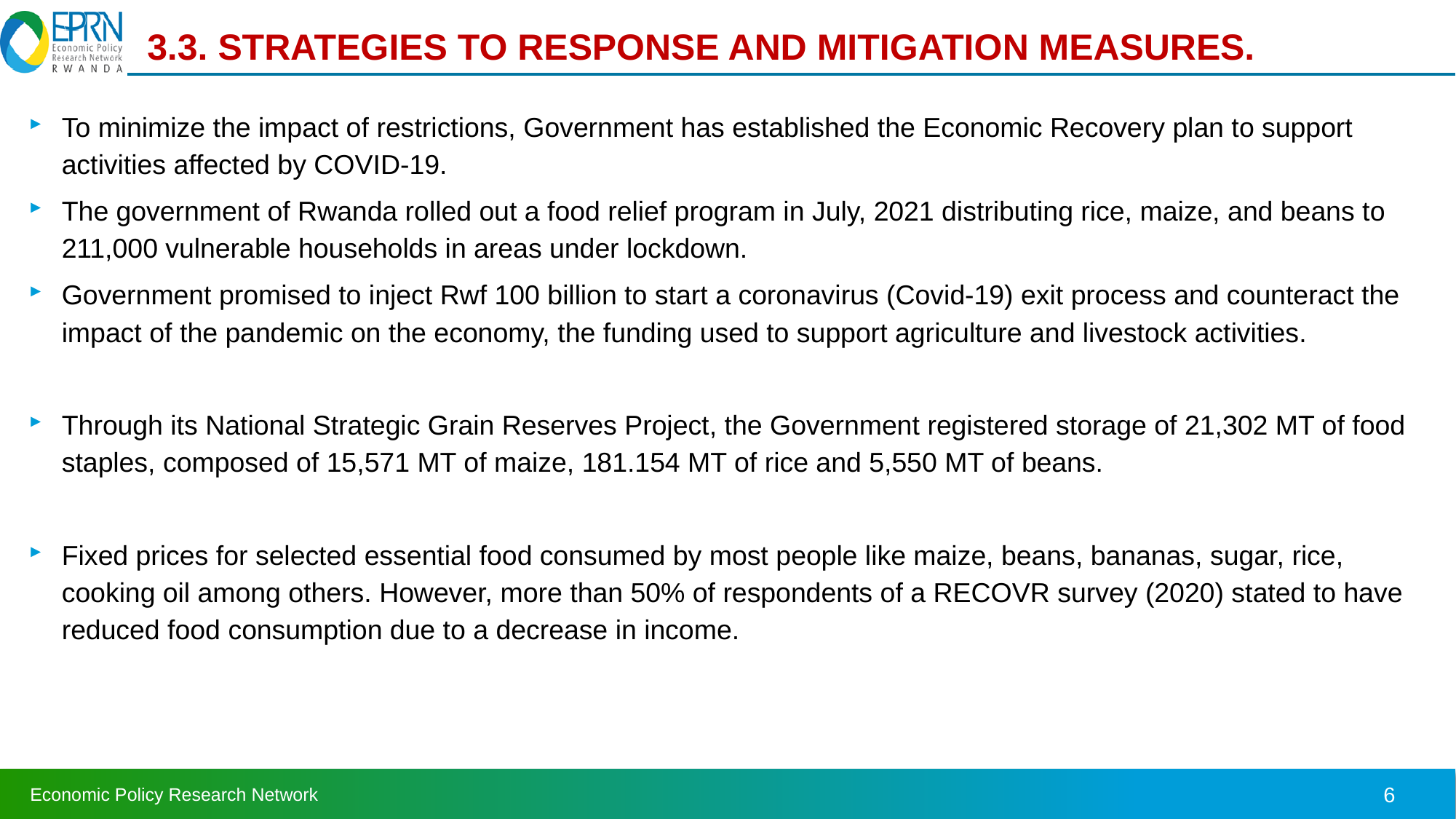

# 3.3. STRATEGIES TO RESPONSE AND MITIGATION MEASURES.
To minimize the impact of restrictions, Government has established the Economic Recovery plan to support activities affected by COVID-19.
The government of Rwanda rolled out a food relief program in July, 2021 distributing rice, maize, and beans to 211,000 vulnerable households in areas under lockdown.
Government promised to inject Rwf 100 billion to start a coronavirus (Covid-19) exit process and counteract the impact of the pandemic on the economy, the funding used to support agriculture and livestock activities.

Through its National Strategic Grain Reserves Project, the Government registered storage of 21,302 MT of food staples, composed of 15,571 MT of maize, 181.154 MT of rice and 5,550 MT of beans.

Fixed prices for selected essential food consumed by most people like maize, beans, bananas, sugar, rice, cooking oil among others. However, more than 50% of respondents of a RECOVR survey (2020) stated to have reduced food consumption due to a decrease in income.

6